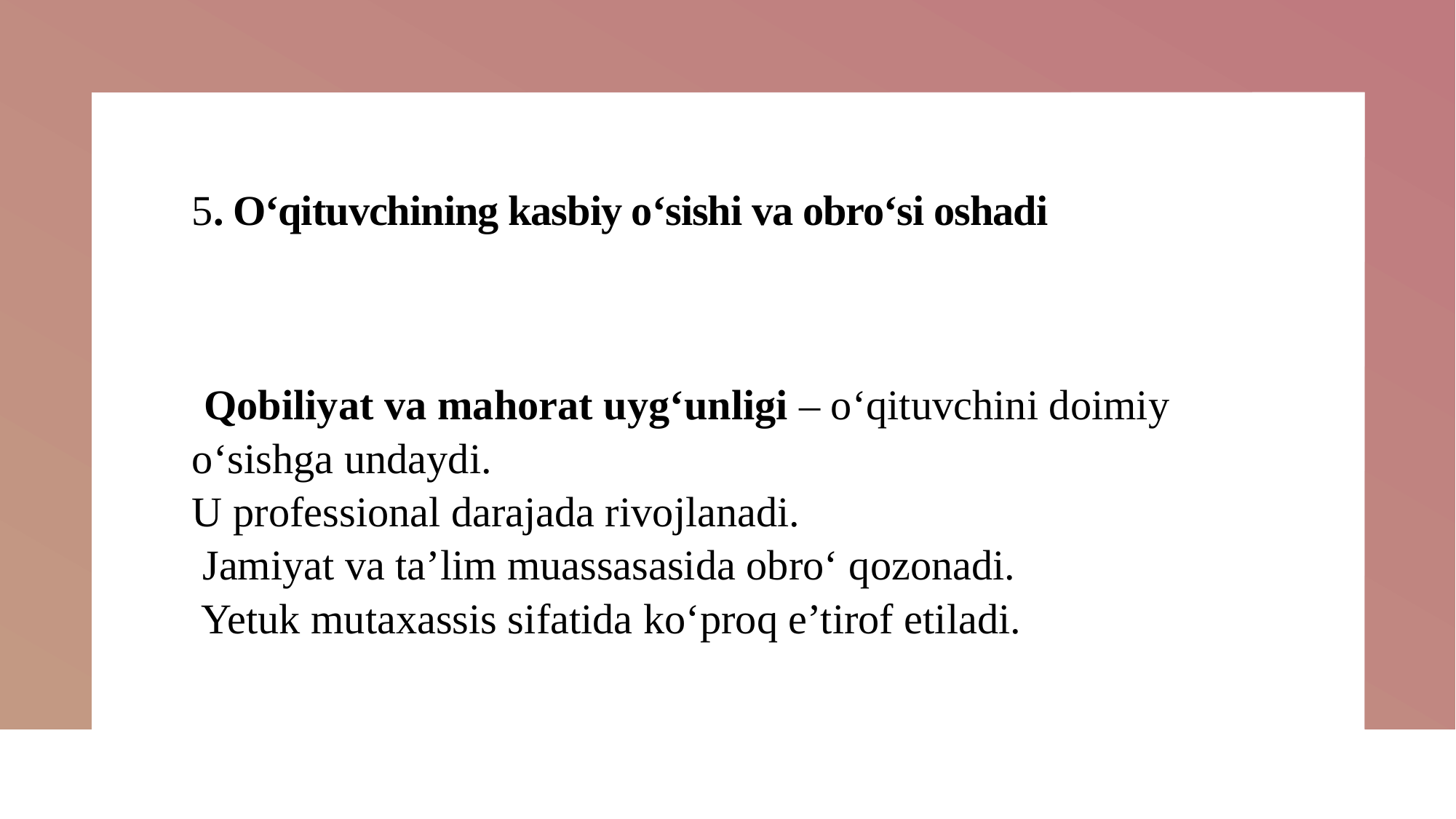

# 5. O‘qituvchining kasbiy o‘sishi va obro‘si oshadi

 Qobiliyat va mahorat uyg‘unligi – o‘qituvchini doimiy o‘sishga undaydi.
U professional darajada rivojlanadi.
 Jamiyat va ta’lim muassasasida obro‘ qozonadi.
 Yetuk mutaxassis sifatida ko‘proq e’tirof etiladi.